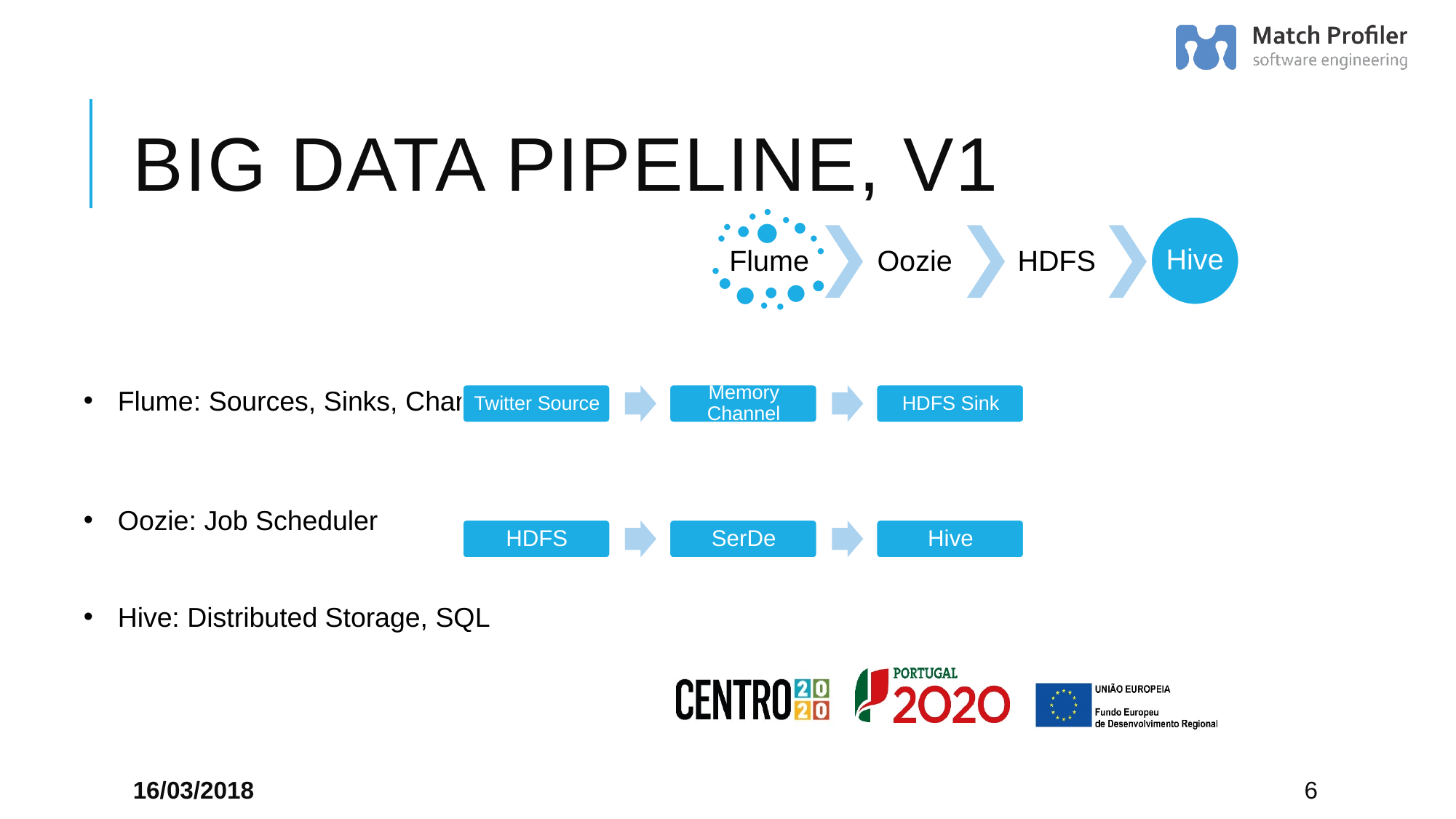

# BiG data pipeline, v1
Flume
Oozie
HDFS
Hive
Flume: Sources, Sinks, Channels
Twitter Source

Memory Channel

HDFS Sink
Oozie: Job Scheduler
HDFS

SerDe

Hive
Hive: Distributed Storage, SQL
16/03/2018
6